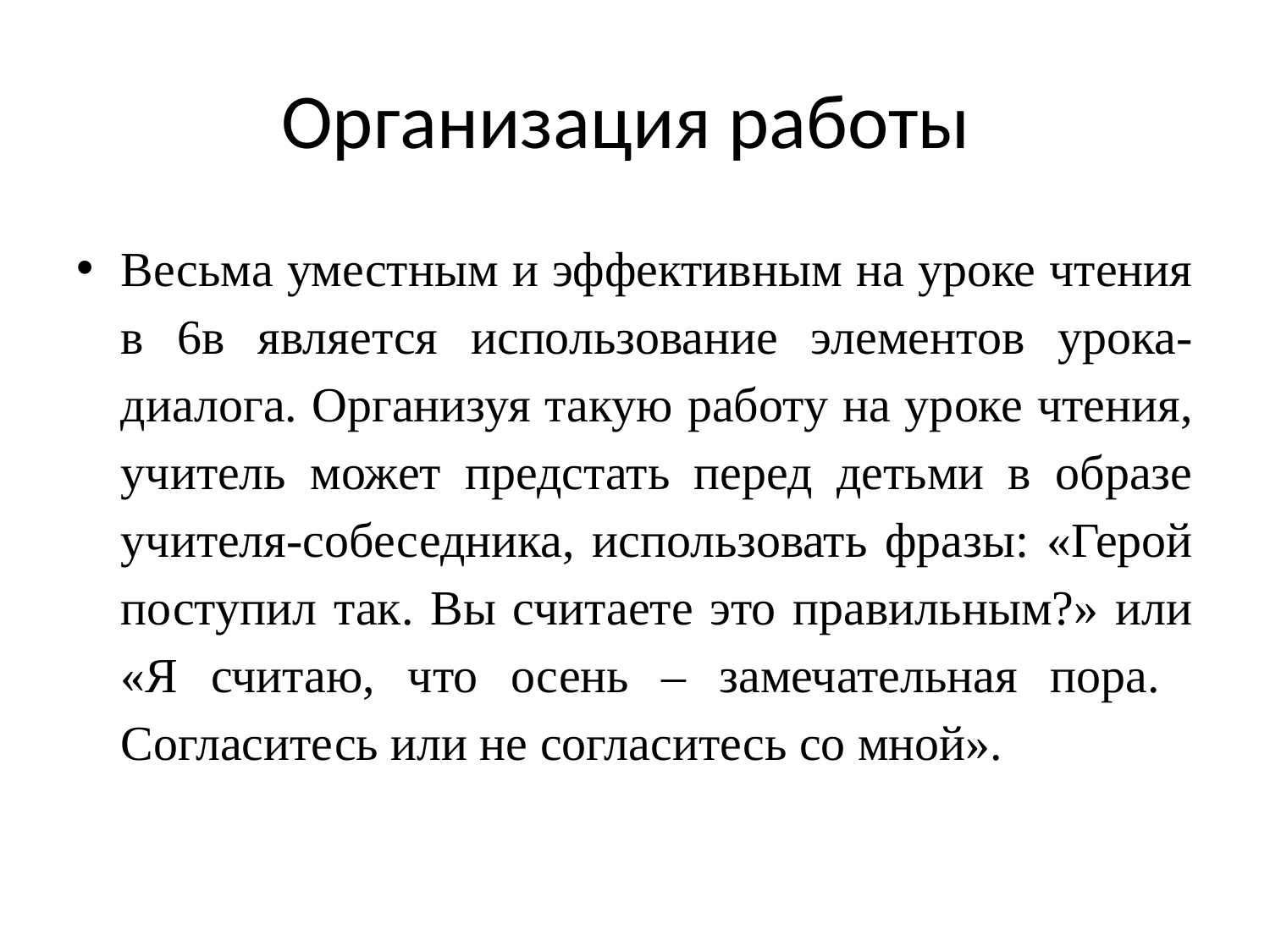

# Организация работы
Весьма уместным и эффективным на уроке чтения в 6в является использование элементов урока-диалога. Организуя такую работу на уроке чтения, учитель может предстать перед детьми в образе учителя-собеседника, использовать фразы: «Герой поступил так. Вы считаете это правильным?» или «Я считаю, что осень – замечательная пора.  Согласитесь или не согласитесь со мной».